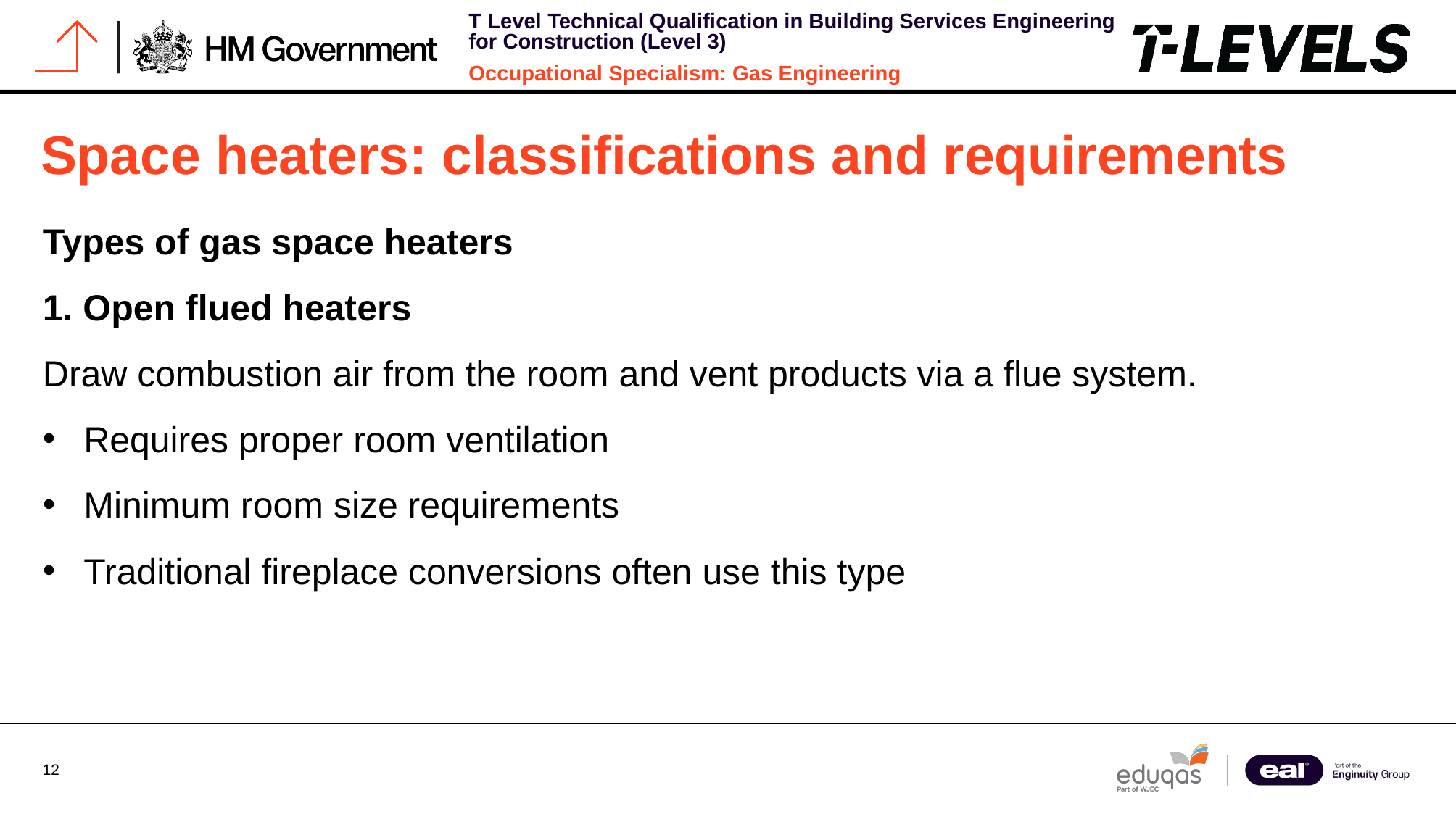

# Space heaters: classifications and requirements
Types of gas space heaters
1. Open flued heaters
Draw combustion air from the room and vent products via a flue system.
Requires proper room ventilation
Minimum room size requirements
Traditional fireplace conversions often use this type